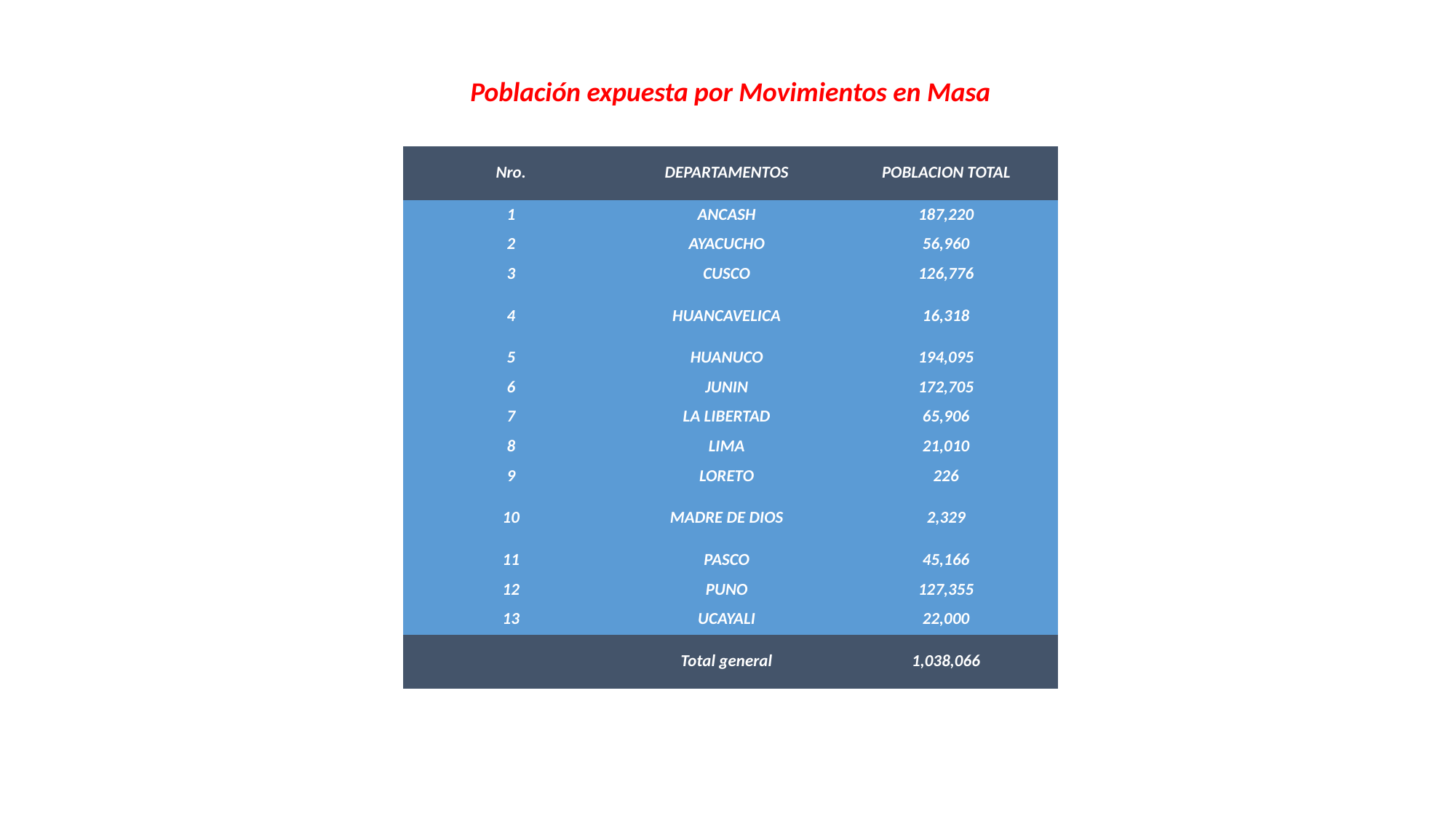

Población expuesta por Movimientos en Masa
| Nro. | DEPARTAMENTOS | POBLACION TOTAL |
| --- | --- | --- |
| 1 | ANCASH | 187,220 |
| 2 | AYACUCHO | 56,960 |
| 3 | CUSCO | 126,776 |
| 4 | HUANCAVELICA | 16,318 |
| 5 | HUANUCO | 194,095 |
| 6 | JUNIN | 172,705 |
| 7 | LA LIBERTAD | 65,906 |
| 8 | LIMA | 21,010 |
| 9 | LORETO | 226 |
| 10 | MADRE DE DIOS | 2,329 |
| 11 | PASCO | 45,166 |
| 12 | PUNO | 127,355 |
| 13 | UCAYALI | 22,000 |
|  | Total general | 1,038,066 |